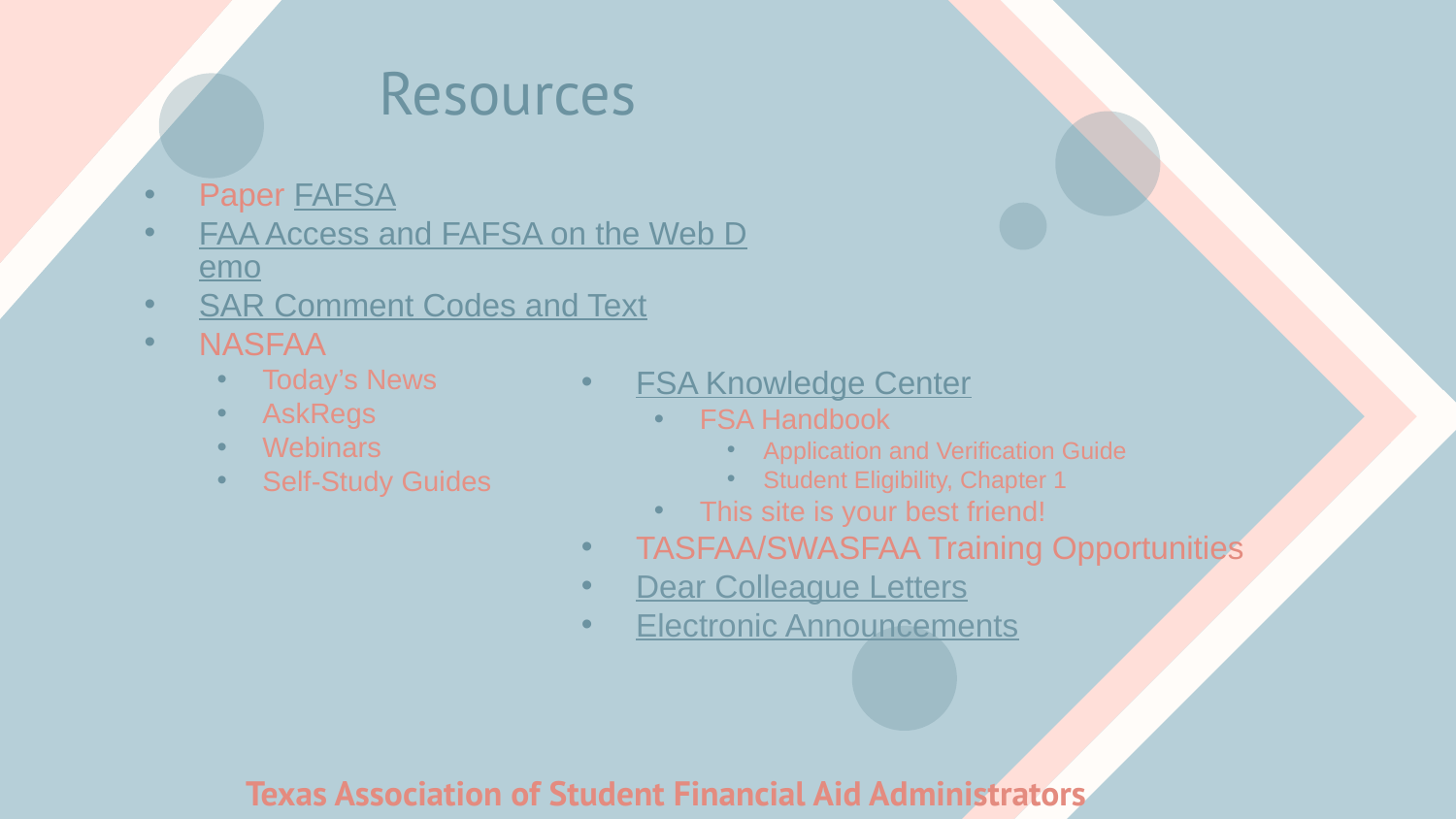

Resources

Paper FAFSA
FAA Access and FAFSA on the Web Demo
SAR Comment Codes and Text
NASFAA
Today’s News
AskRegs
Webinars
Self-Study Guides

FSA Knowledge Center
FSA Handbook
Application and Verification Guide
Student Eligibility, Chapter 1
This site is your best friend!
TASFAA/SWASFAA Training Opportunities
Dear Colleague Letters
Electronic Announcements

Texas Association of Student Financial Aid Administrators